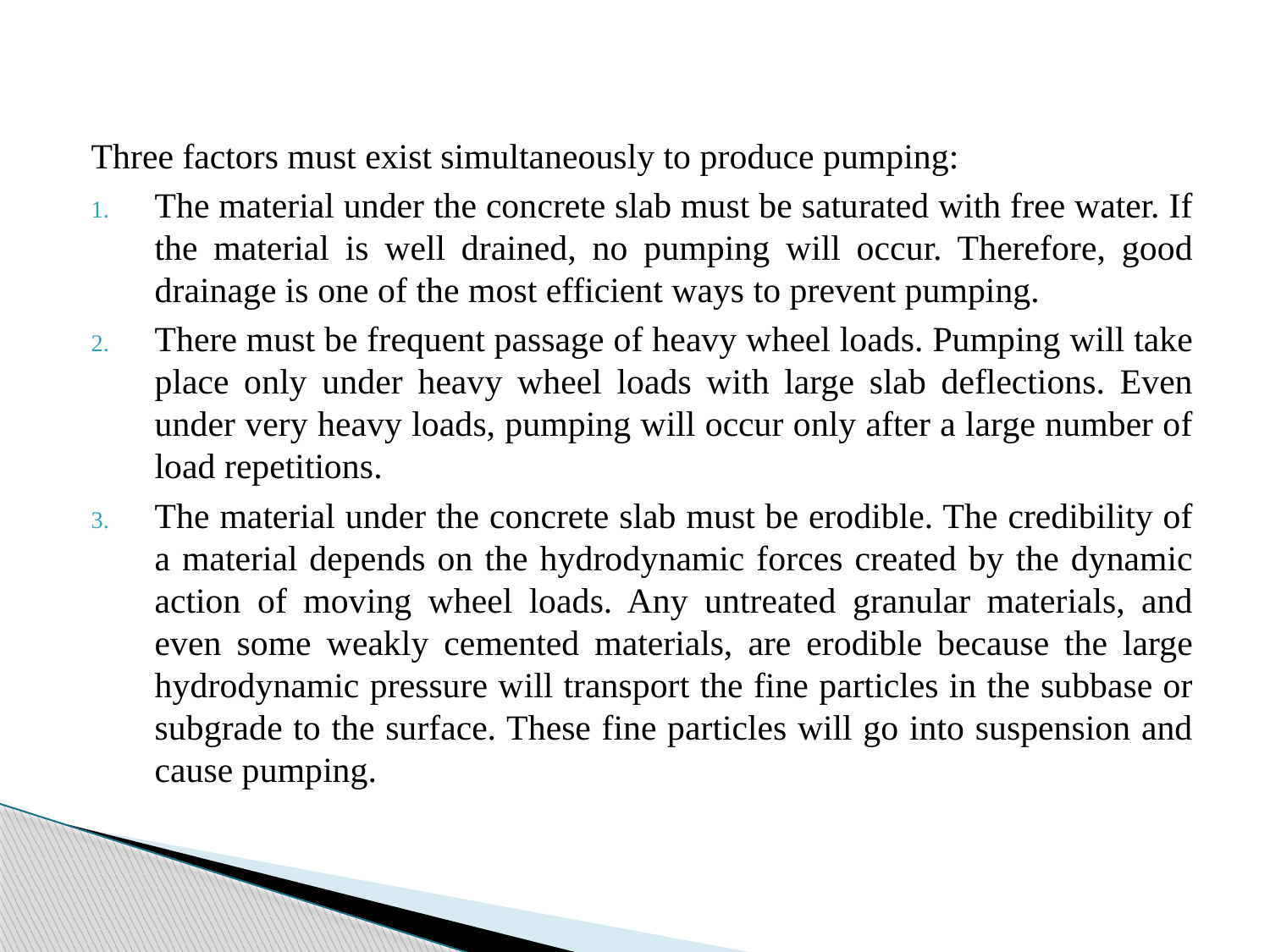

Three factors must exist simultaneously to produce pumping:
The material under the concrete slab must be saturated with free water. If the material is well drained, no pumping will occur. Therefore, good drainage is one of the most efficient ways to prevent pumping.
There must be frequent passage of heavy wheel loads. Pumping will take place only under heavy wheel loads with large slab deflections. Even under very heavy loads, pumping will occur only after a large number of load repetitions.
The material under the concrete slab must be erodible. The credibility of a material depends on the hydrodynamic forces created by the dynamic action of moving wheel loads. Any untreated granular materials, and even some weakly cemented materials, are erodible because the large hydrodynamic pressure will transport the fine particles in the subbase or subgrade to the surface. These fine particles will go into suspension and cause pumping.